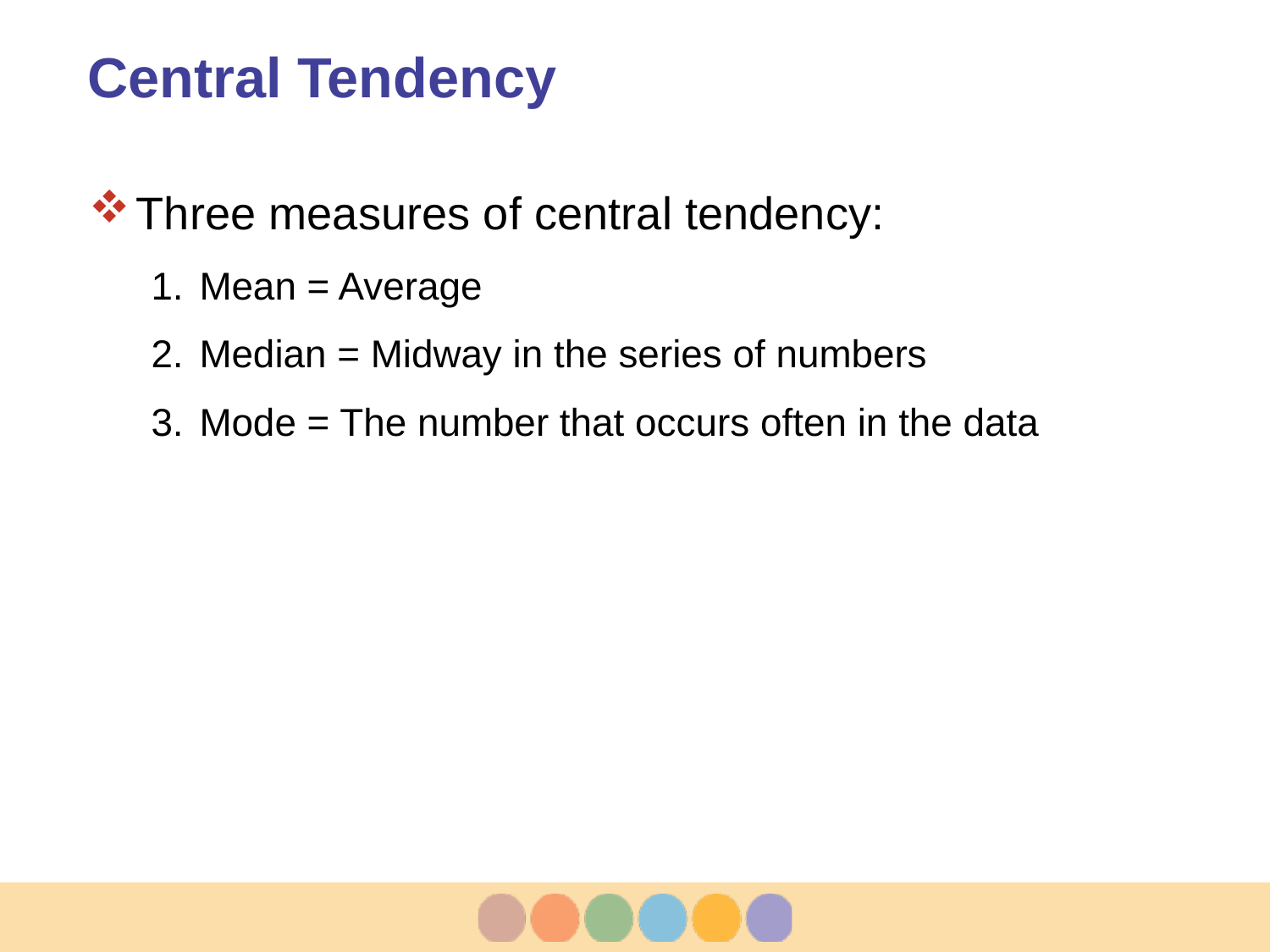

# Central Tendency
Three measures of central tendency:
Mean = Average
Median = Midway in the series of numbers
Mode = The number that occurs often in the data